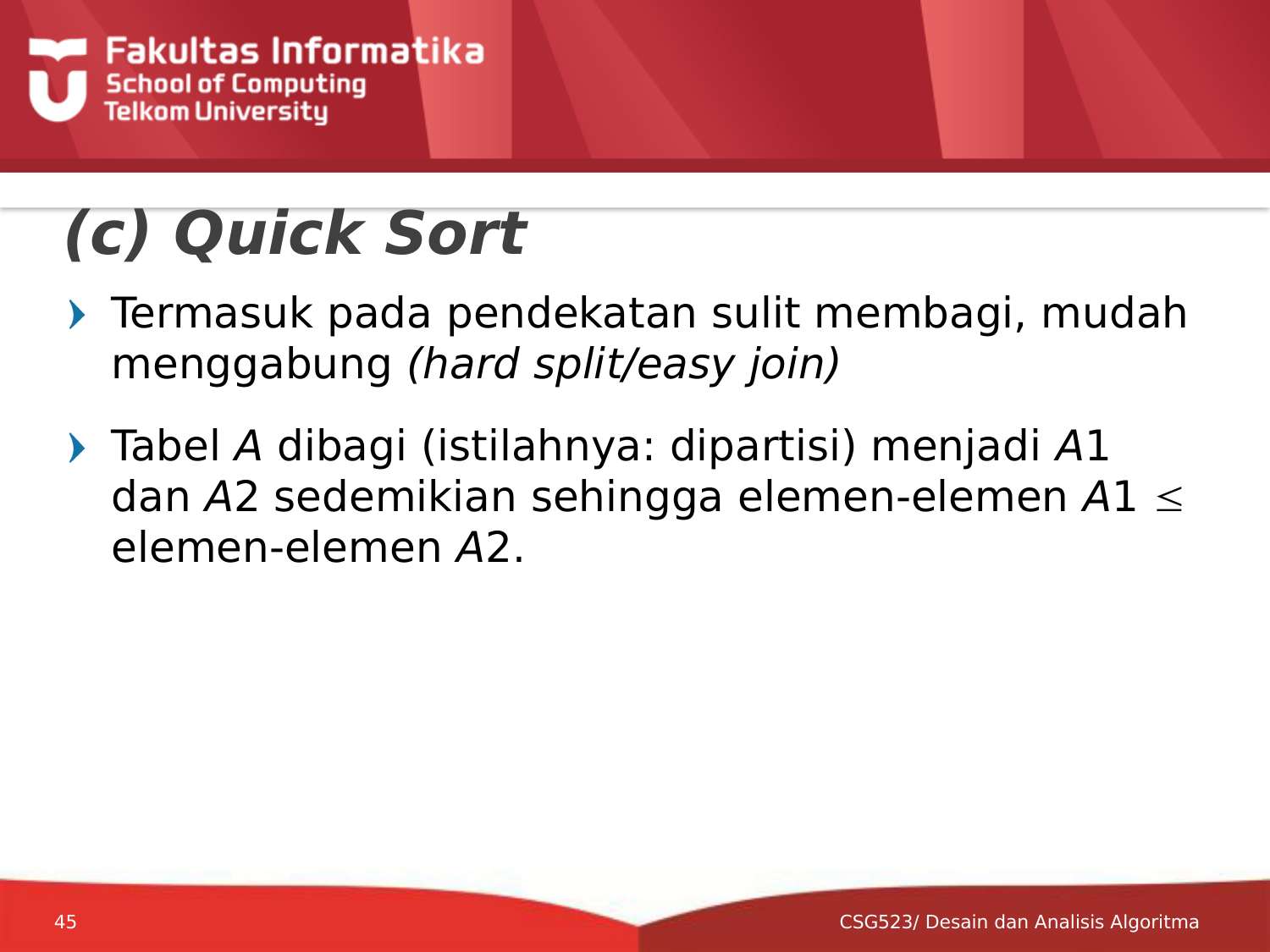

# (c) Quick Sort
Termasuk pada pendekatan sulit membagi, mudah menggabung (hard split/easy join)
Tabel A dibagi (istilahnya: dipartisi) menjadi A1 dan A2 sedemikian sehingga elemen-elemen A1 ≤ elemen-elemen A2.
CSG523/ Desain dan Analisis Algoritma
45